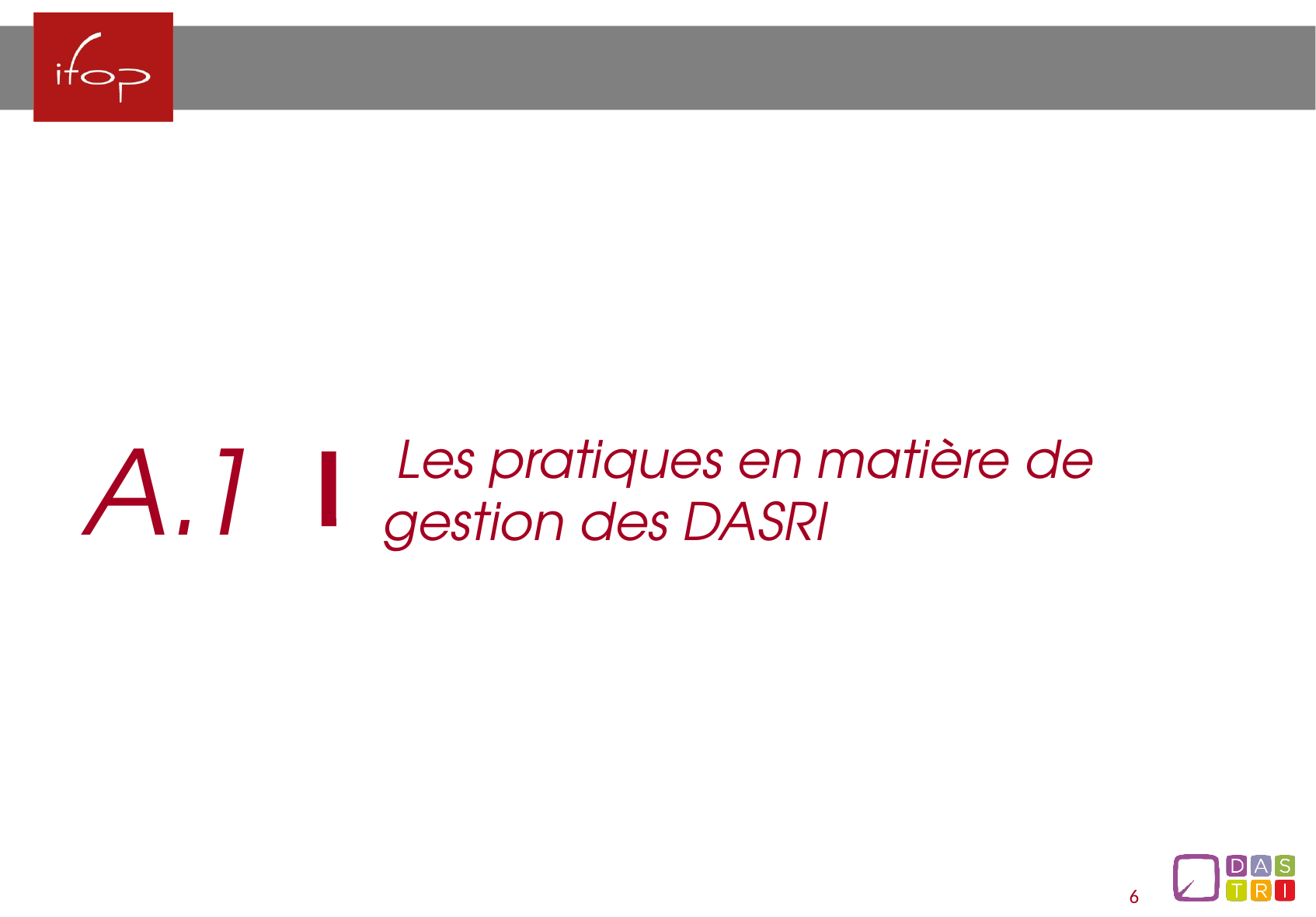

A.1
 Les pratiques en matière de gestion des DASRI